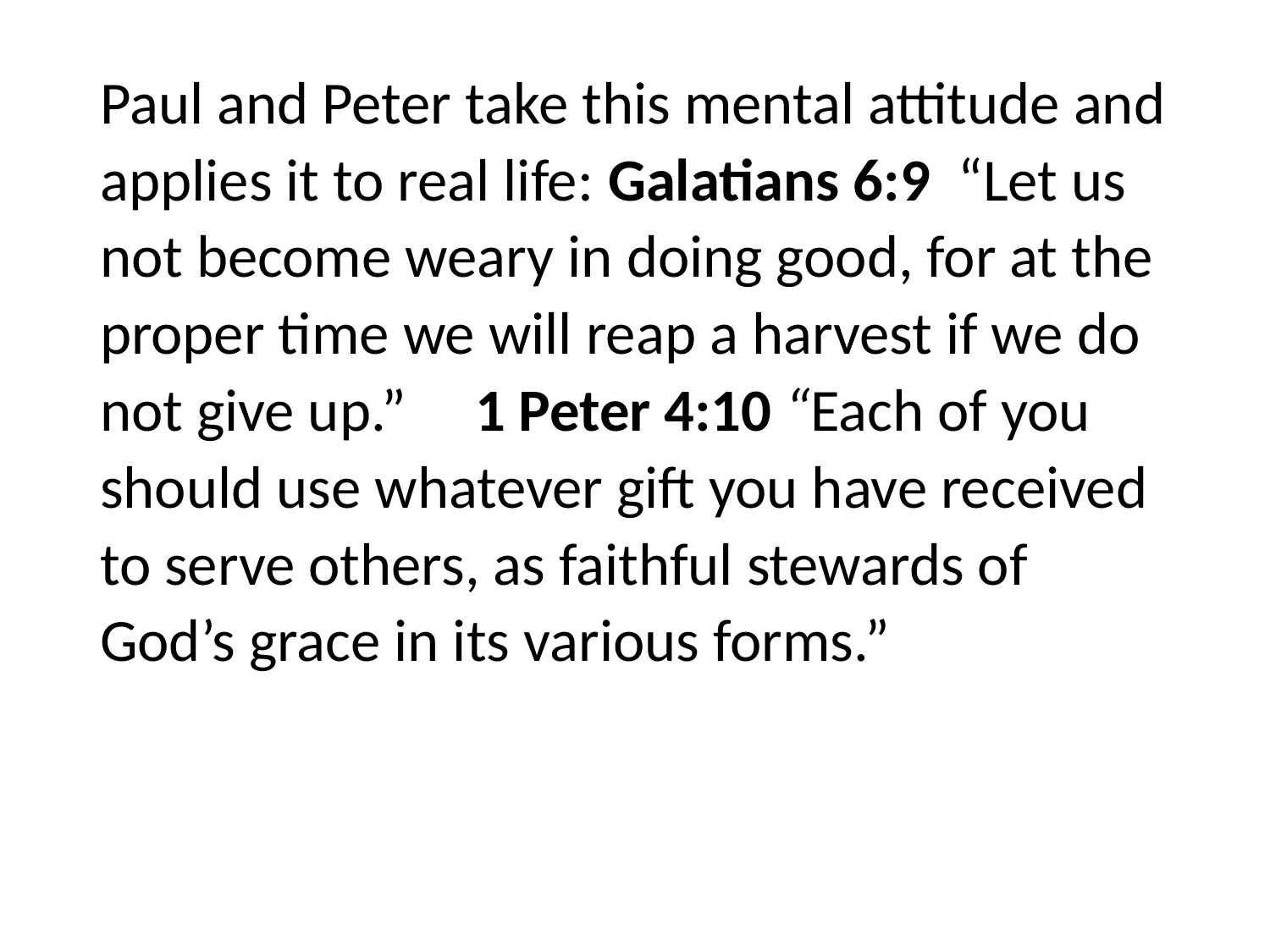

#
Paul and Peter take this mental attitude and applies it to real life: Galatians 6:9  “Let us not become weary in doing good, for at the proper time we will reap a harvest if we do not give up.”     1 Peter 4:10 “Each of you should use whatever gift you have received to serve others, as faithful stewards of God’s grace in its various forms.”